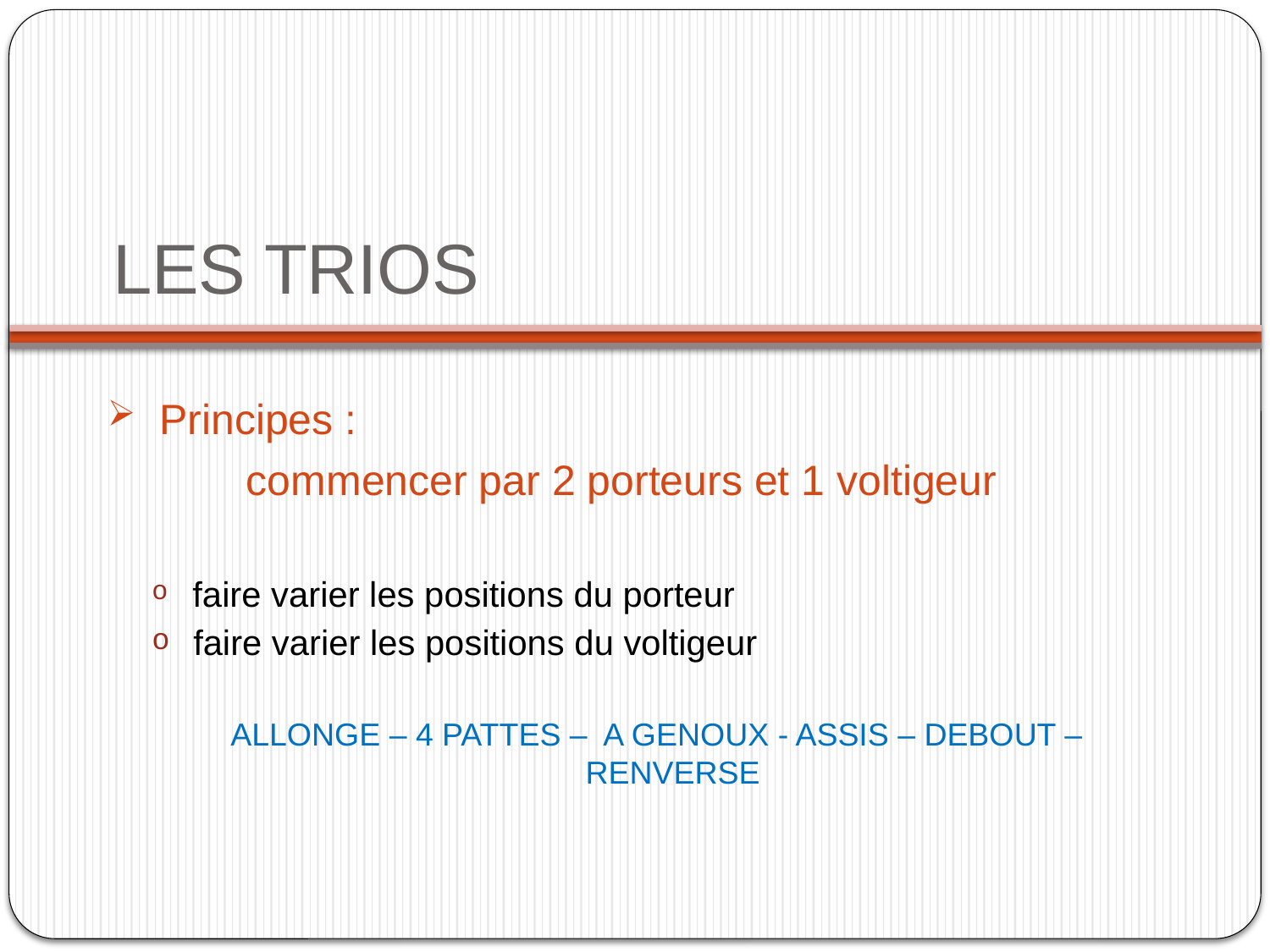

# LES TRIOS
  Principes :
	 commencer par 2 porteurs et 1 voltigeur

 faire varier les positions du porteur
 faire varier les positions du voltigeur

ALLONGE – 4 PATTES –  A GENOUX - ASSIS – DEBOUT – RENVERSE